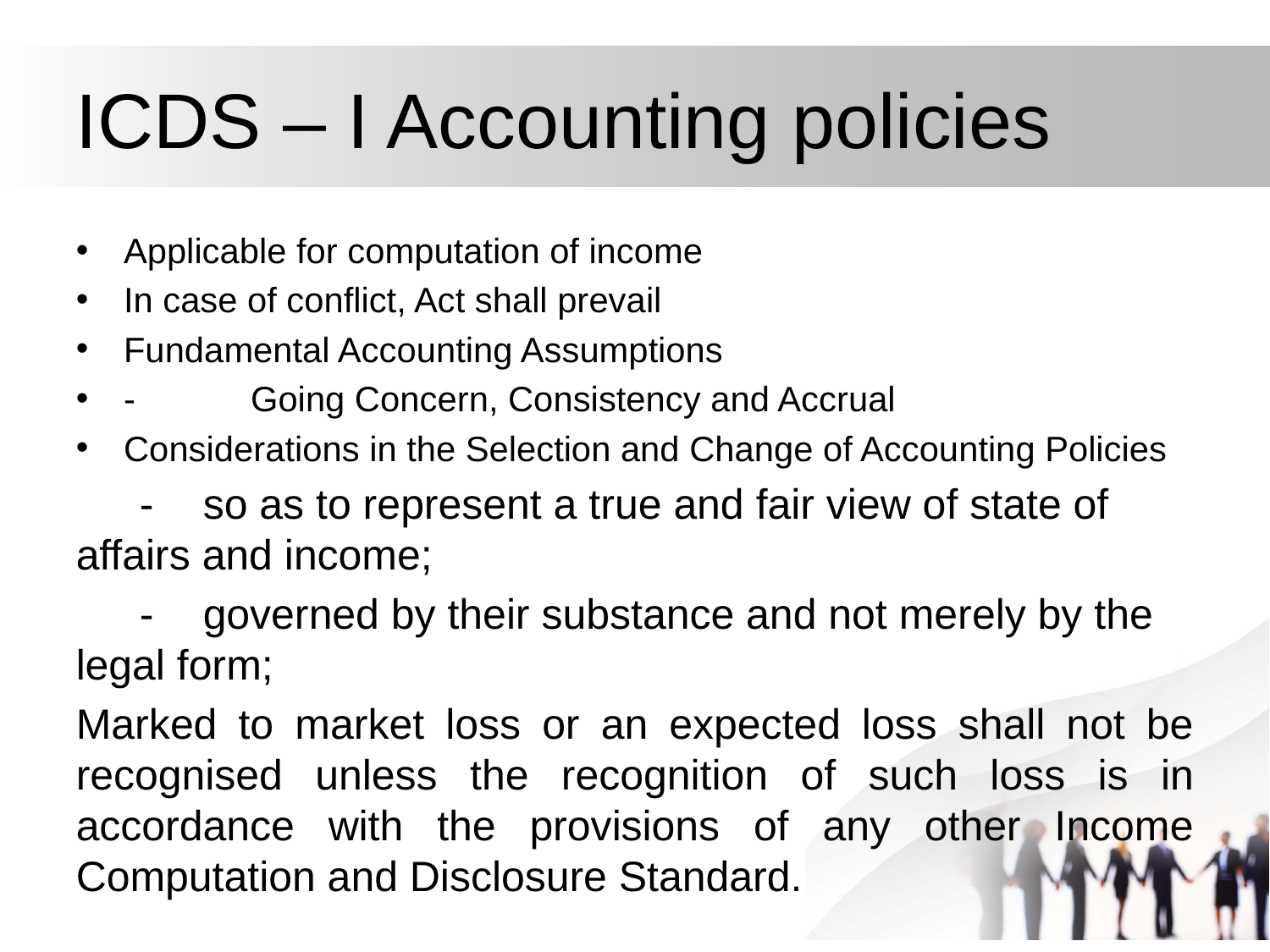

# ICDS – I Accounting policies
Applicable for computation of income
In case of conflict, Act shall prevail
Fundamental Accounting Assumptions
-	Going Concern, Consistency and Accrual
Considerations in the Selection and Change of Accounting Policies
-	so as to represent a true and fair view of state of affairs and income;
-	governed by their substance and not merely by the legal form;
Marked to market loss or an expected loss shall not be recognised unless the recognition of such loss is in accordance with the provisions of any other Income Computation and Disclosure Standard.